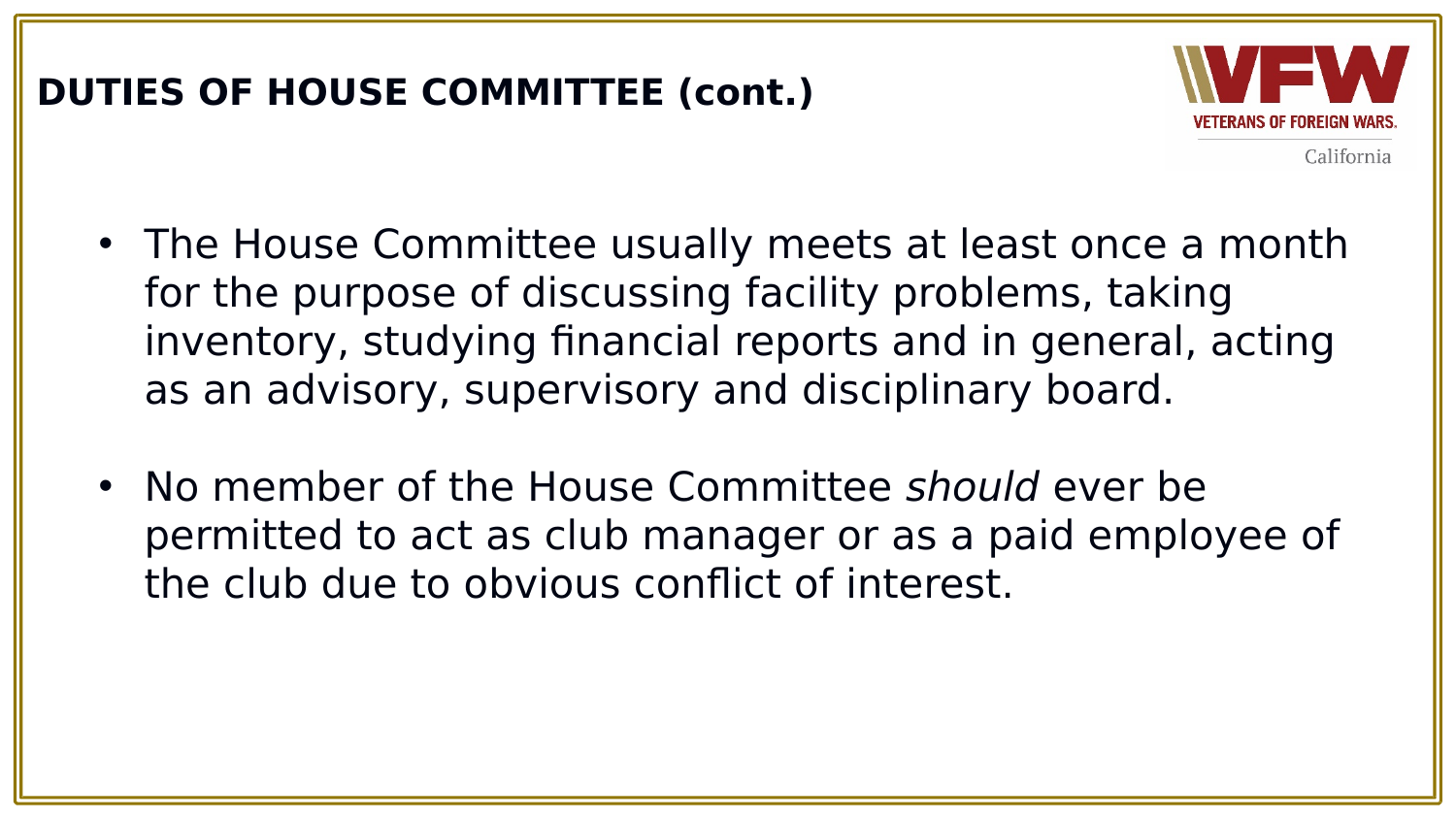

# DUTIES OF HOUSE COMMITTEE (cont.)
The House Committee usually meets at least once a month for the purpose of discussing facility problems, taking inventory, studying financial reports and in general, acting as an advisory, supervisory and disciplinary board.

No member of the House Committee should ever be permitted to act as club manager or as a paid employee of the club due to obvious conflict of interest.